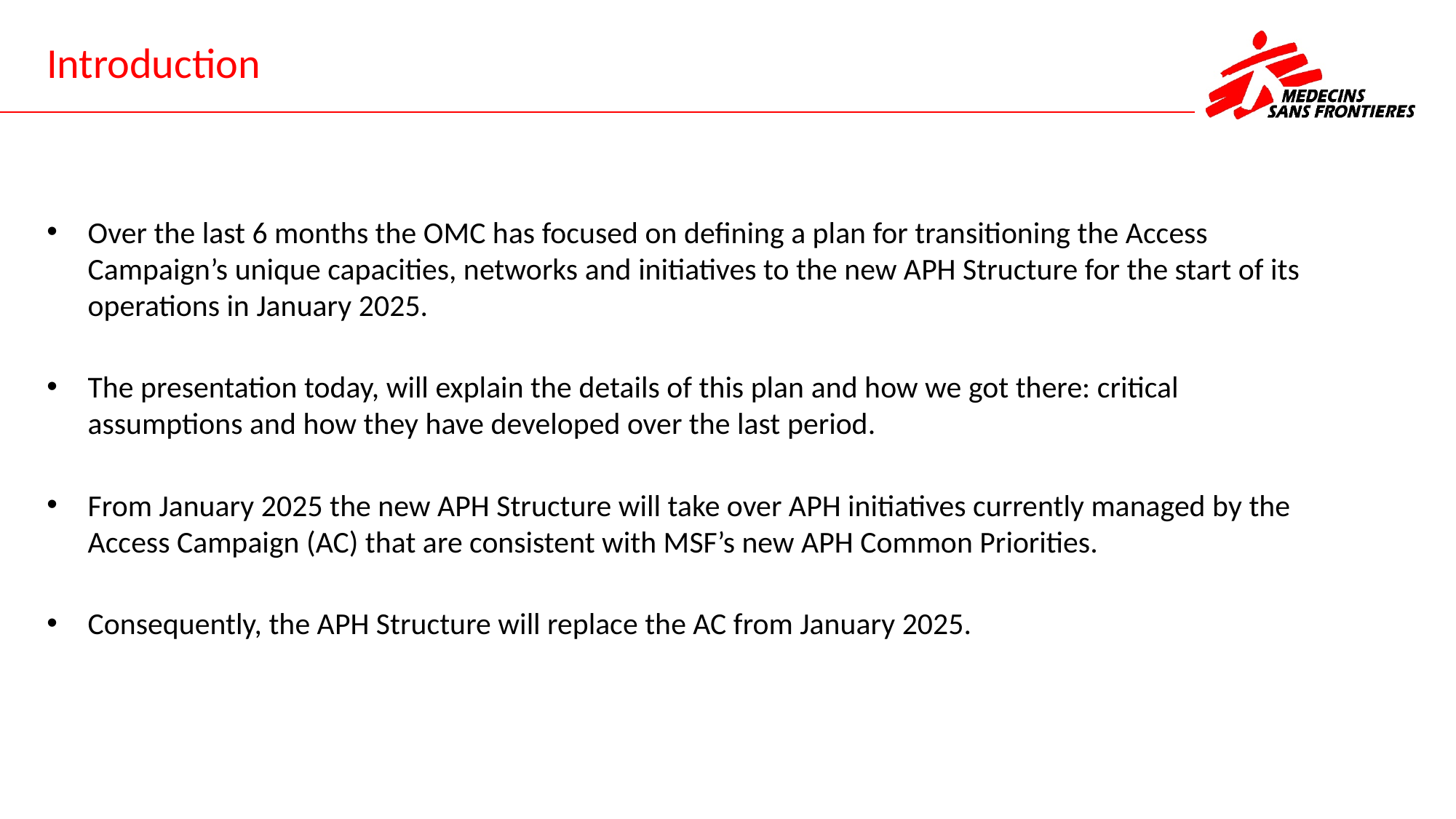

# Introduction

Over the last 6 months the OMC has focused on defining a plan for transitioning the Access Campaign’s unique capacities, networks and initiatives to the new APH Structure for the start of its operations in January 2025.
The presentation today, will explain the details of this plan and how we got there: critical assumptions and how they have developed over the last period.
From January 2025 the new APH Structure will take over APH initiatives currently managed by the Access Campaign (AC) that are consistent with MSF’s new APH Common Priorities.
Consequently, the APH Structure will replace the AC from January 2025.